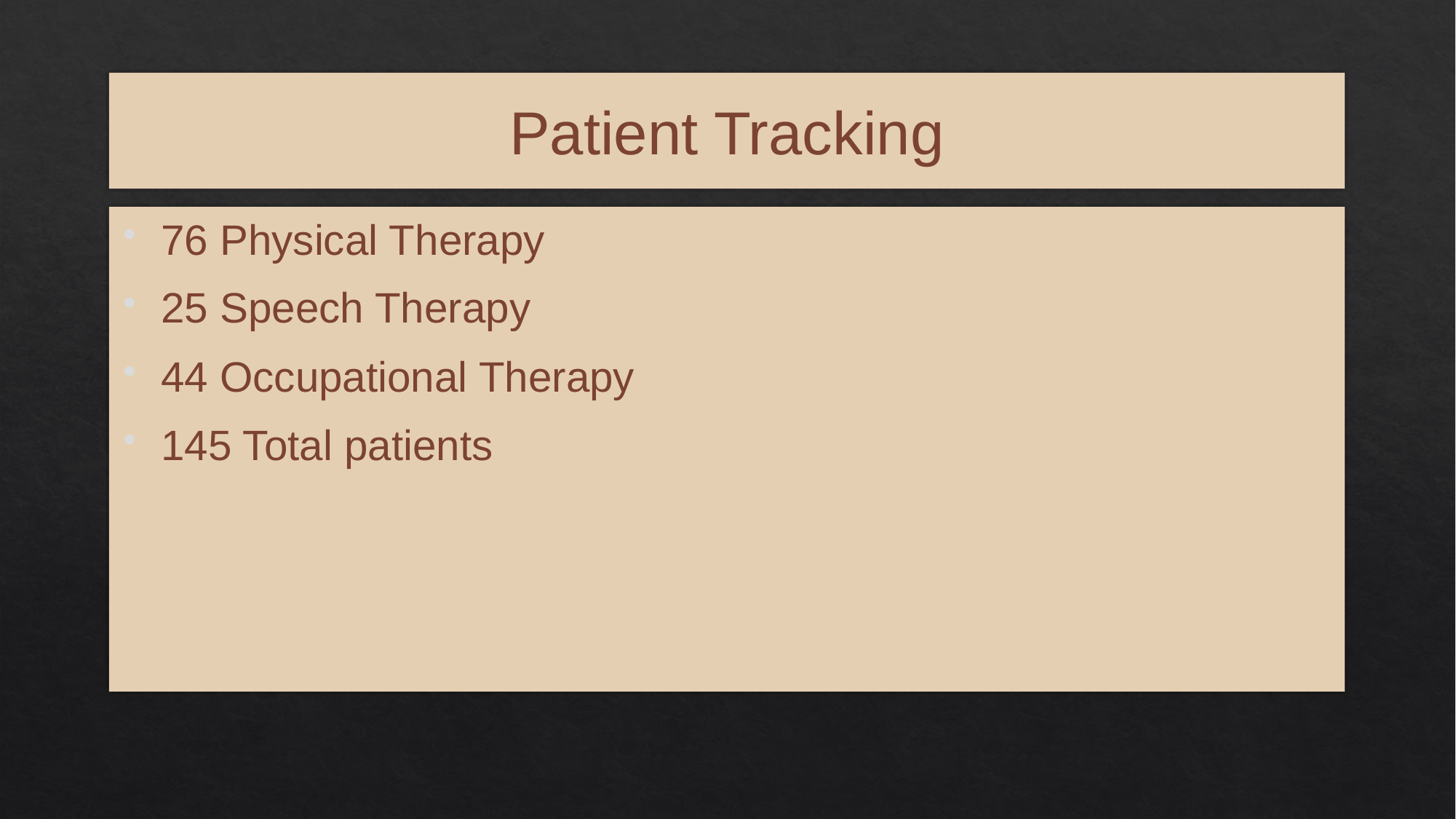

# Patient Tracking
76 Physical Therapy
25 Speech Therapy
44 Occupational Therapy
145 Total patients